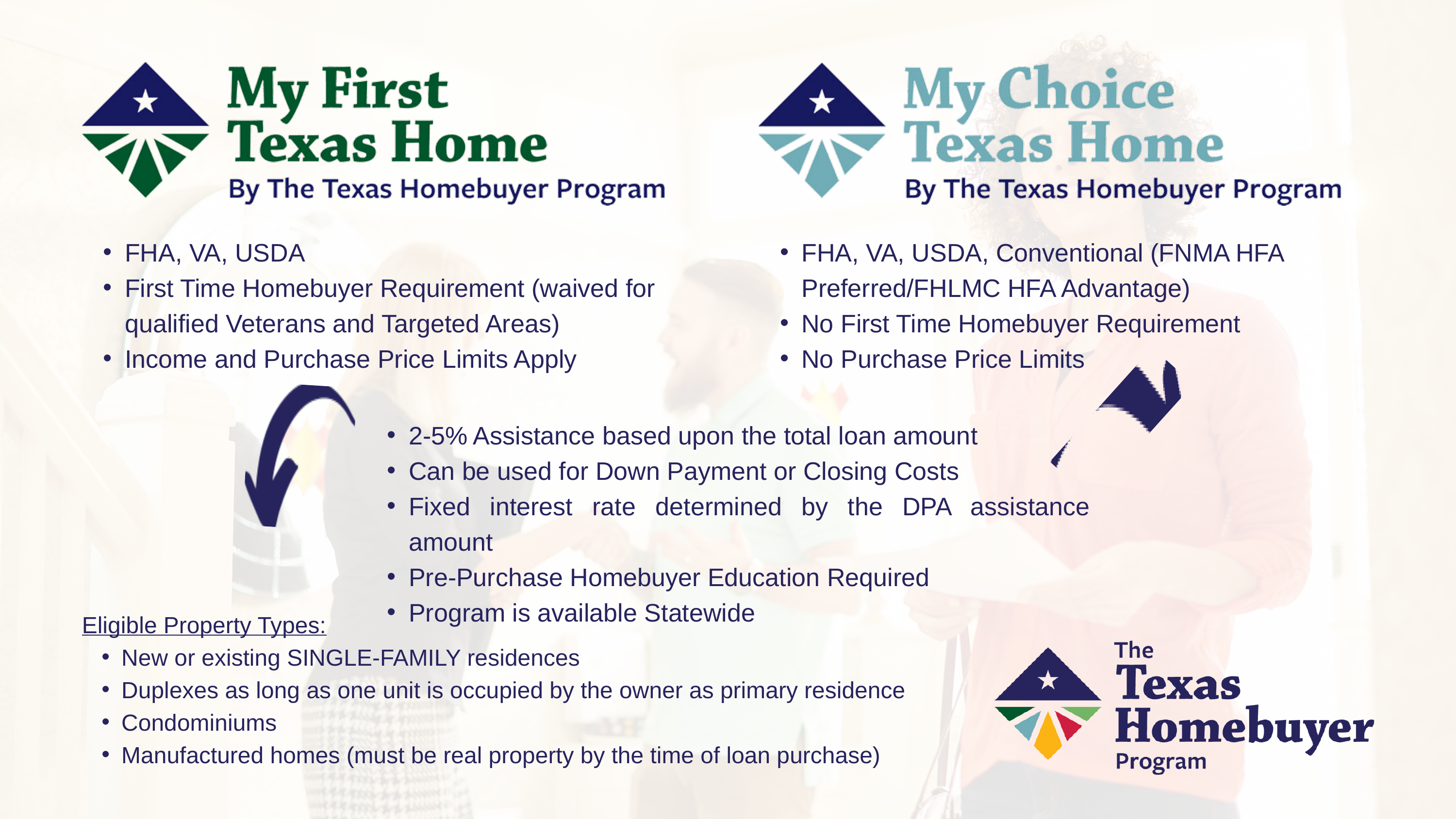

FHA, VA, USDA
First Time Homebuyer Requirement (waived for qualified Veterans and Targeted Areas)
Income and Purchase Price Limits Apply
FHA, VA, USDA, Conventional (FNMA HFA Preferred/FHLMC HFA Advantage)
No First Time Homebuyer Requirement
No Purchase Price Limits

2-5% Assistance based upon the total loan amount
Can be used for Down Payment or Closing Costs
Fixed interest rate determined by the DPA assistance amount
Pre-Purchase Homebuyer Education Required
Program is available Statewide
Eligible Property Types:
New or existing SINGLE-FAMILY residences
Duplexes as long as one unit is occupied by the owner as primary residence
Condominiums
Manufactured homes (must be real property by the time of loan purchase)